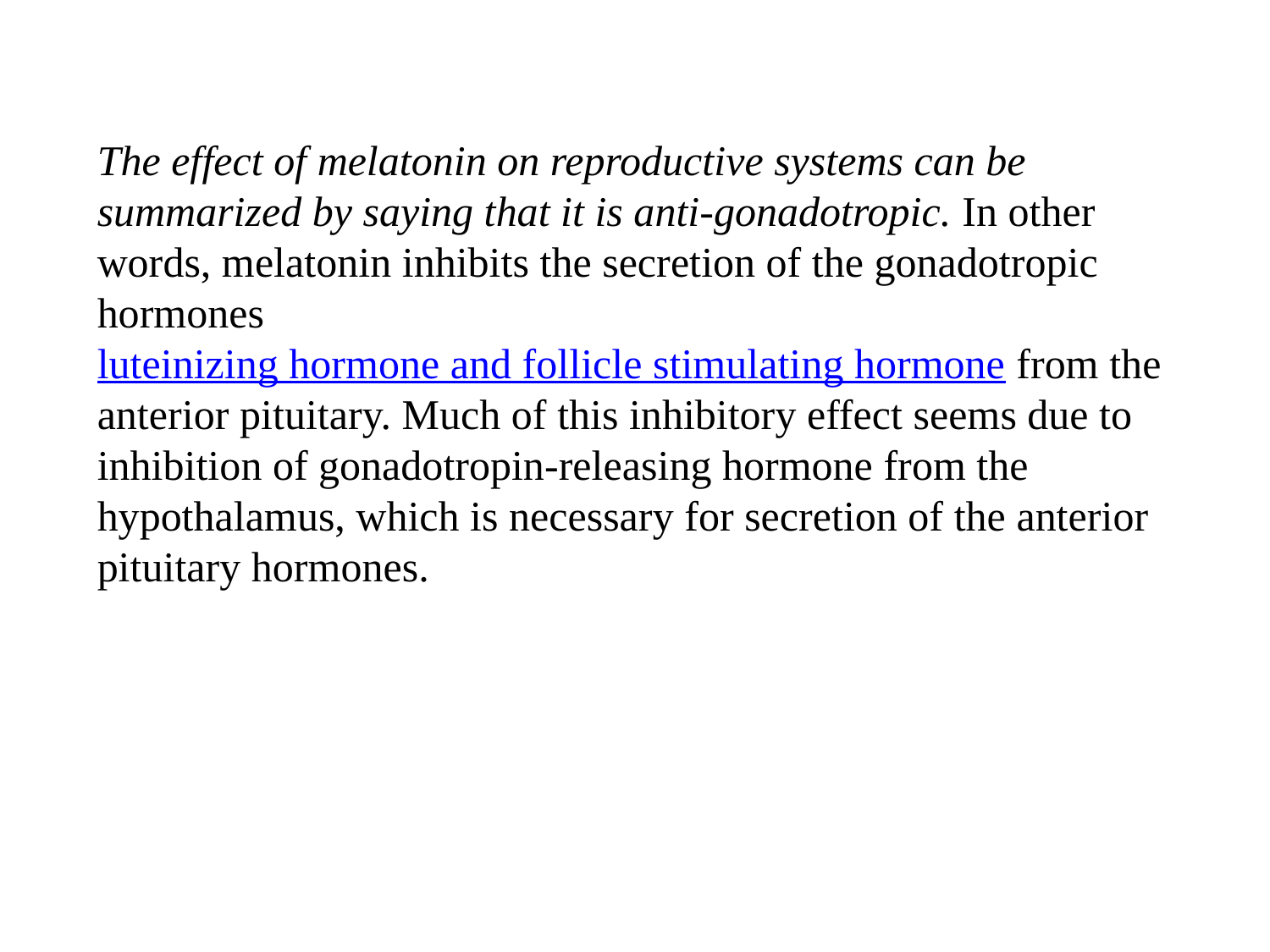

The effect of melatonin on reproductive systems can be summarized by saying that it is anti-gonadotropic. In other words, melatonin inhibits the secretion of the gonadotropic hormones luteinizing hormone and follicle stimulating hormone from the anterior pituitary. Much of this inhibitory effect seems due to inhibition of gonadotropin-releasing hormone from the hypothalamus, which is necessary for secretion of the anterior pituitary hormones.